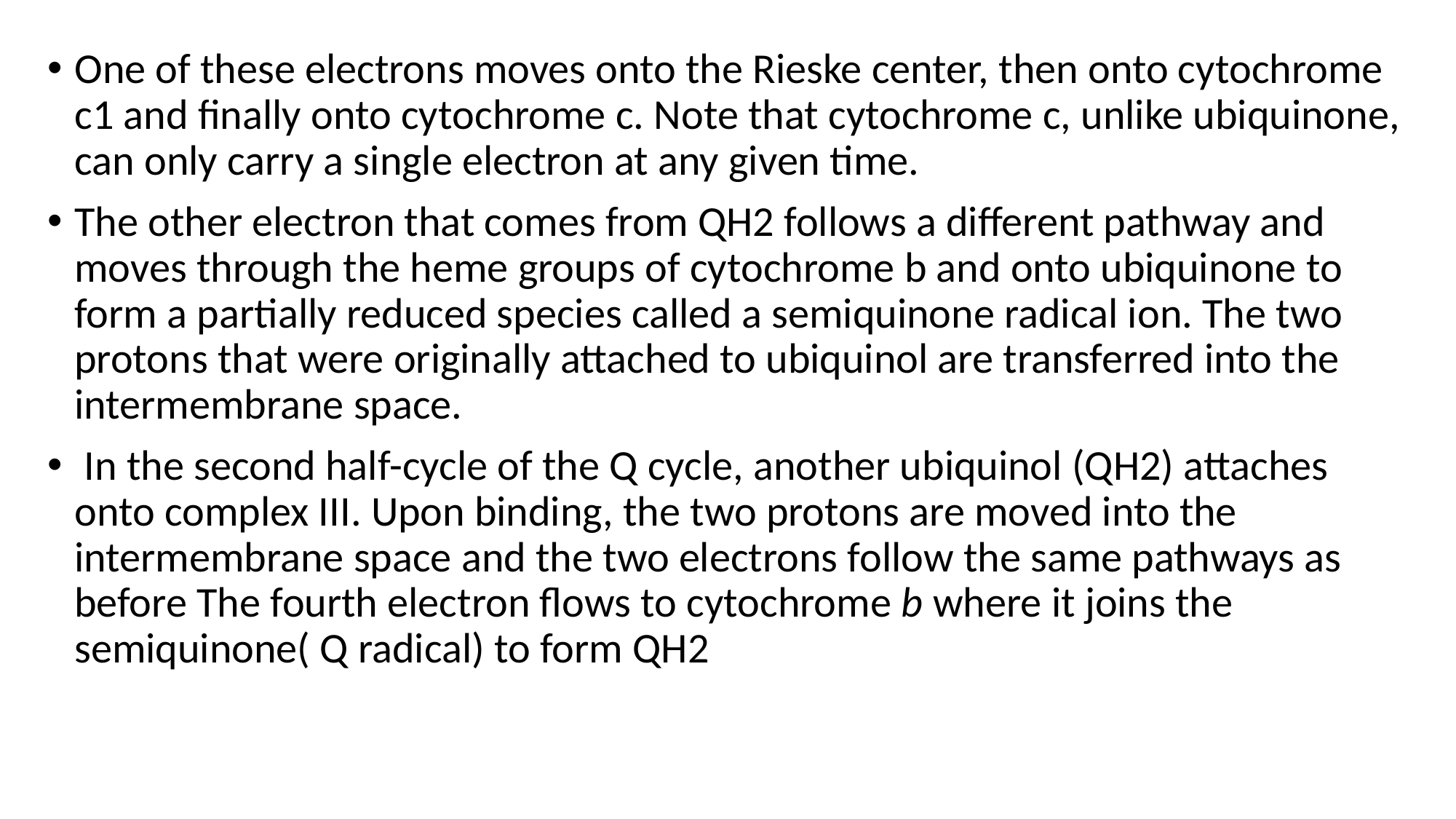

One of these electrons moves onto the Rieske center, then onto cytochrome c1 and finally onto cytochrome c. Note that cytochrome c, unlike ubiquinone, can only carry a single electron at any given time.
The other electron that comes from QH2 follows a different pathway and moves through the heme groups of cytochrome b and onto ubiquinone to form a partially reduced species called a semiquinone radical ion. The two protons that were originally attached to ubiquinol are transferred into the intermembrane space.
 In the second half-cycle of the Q cycle, another ubiquinol (QH2) attaches onto complex III. Upon binding, the two protons are moved into the intermembrane space and the two electrons follow the same pathways as before The fourth electron flows to cytochrome b where it joins the semiquinone( Q radical) to form QH2